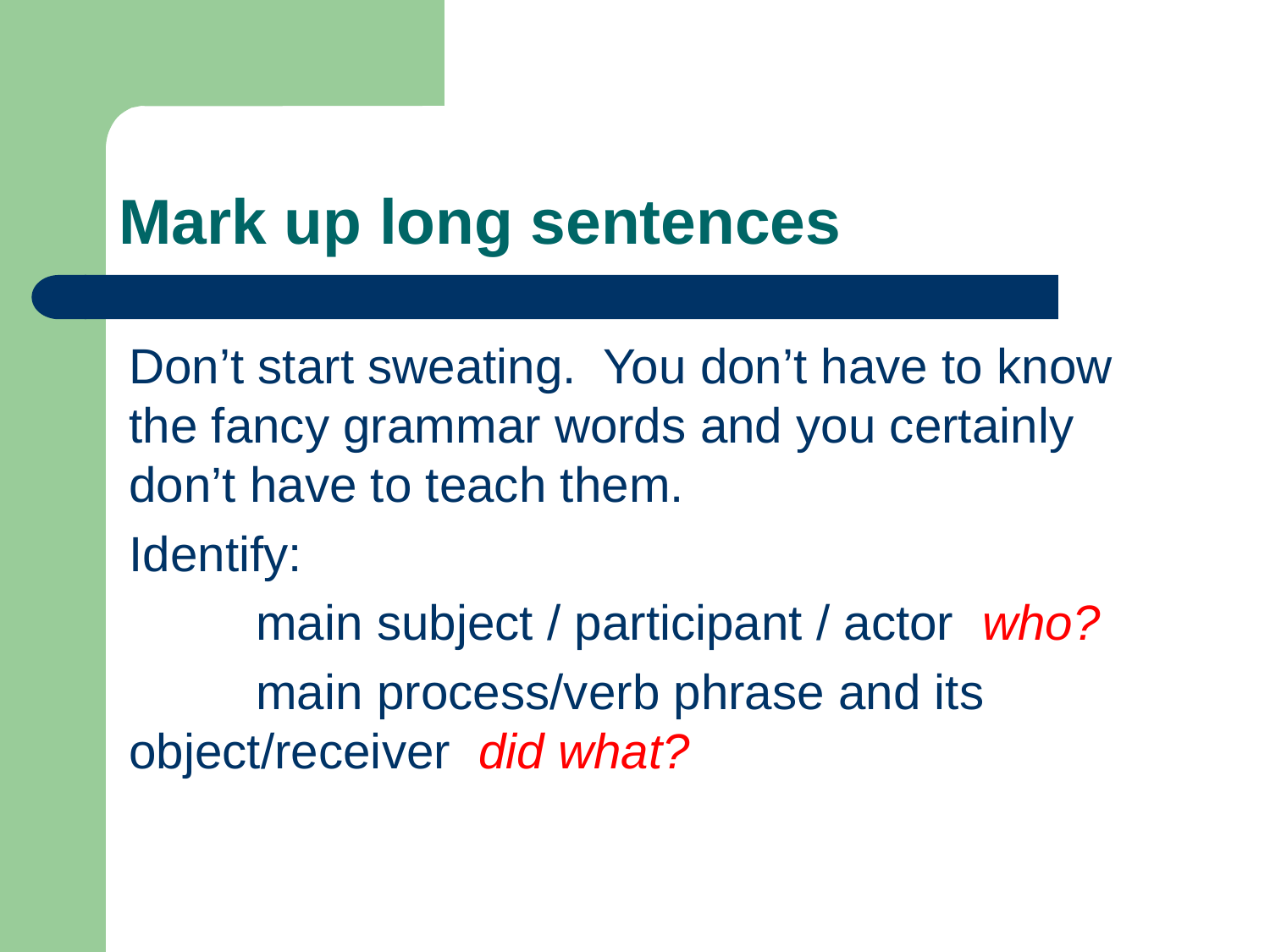

# Mark up long sentences
Don’t start sweating.  You don’t have to know the fancy grammar words and you certainly don’t have to teach them.
Identify:
	main subject / participant / actor  who?
	main process/verb phrase and its 		object/receiver  did what?